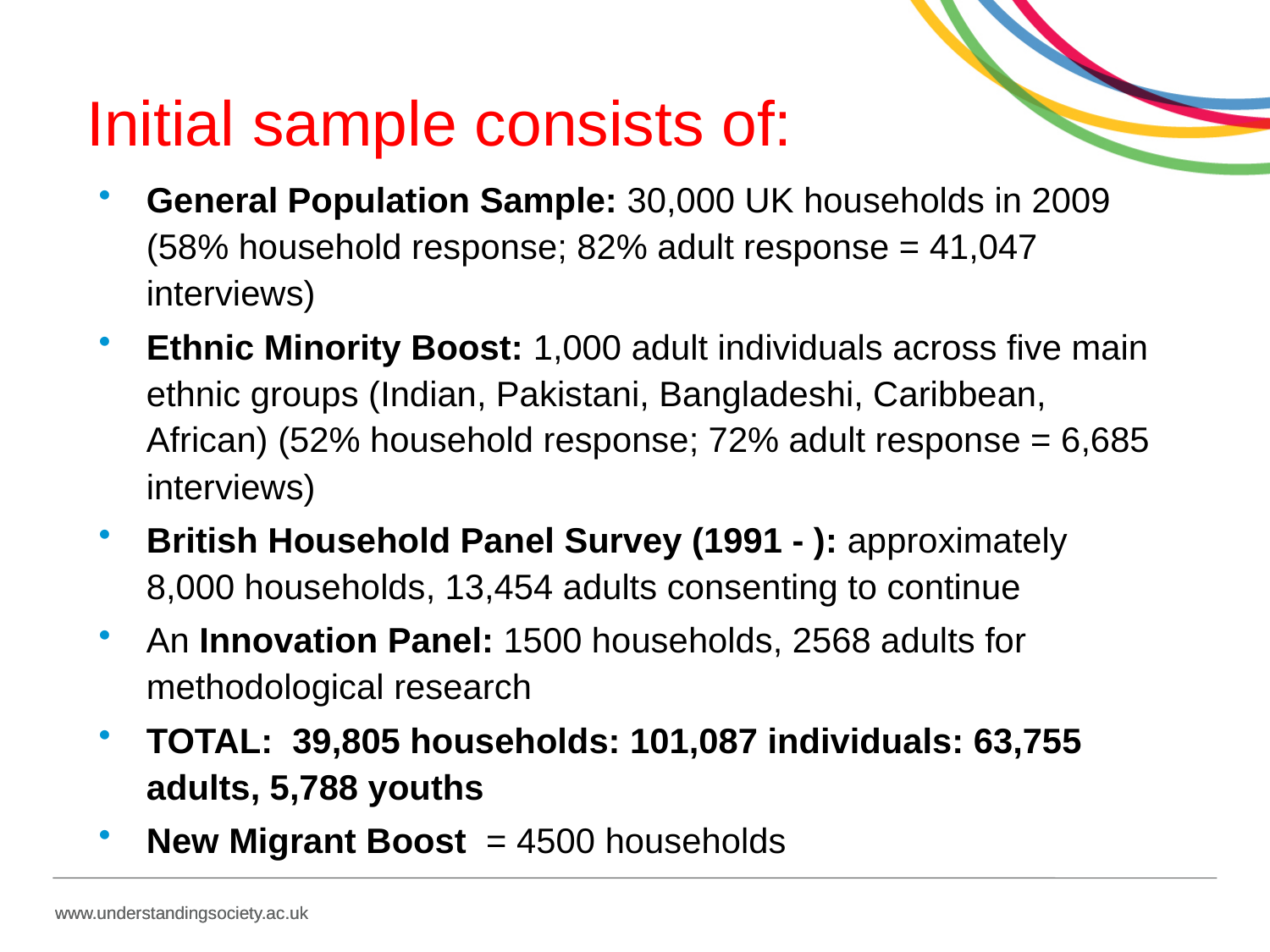

# Initial sample consists of:
General Population Sample: 30,000 UK households in 2009 (58% household response; 82% adult response = 41,047 interviews)
Ethnic Minority Boost: 1,000 adult individuals across five main ethnic groups (Indian, Pakistani, Bangladeshi, Caribbean, African) (52% household response; 72% adult response = 6,685 interviews)
British Household Panel Survey (1991 - ): approximately 8,000 households, 13,454 adults consenting to continue
An Innovation Panel: 1500 households, 2568 adults for methodological research
TOTAL:  39,805 households: 101,087 individuals: 63,755 adults, 5,788 youths
New Migrant Boost  = 4500 households

www.understandingsociety.ac.uk
www.understandingsociety.ac.uk